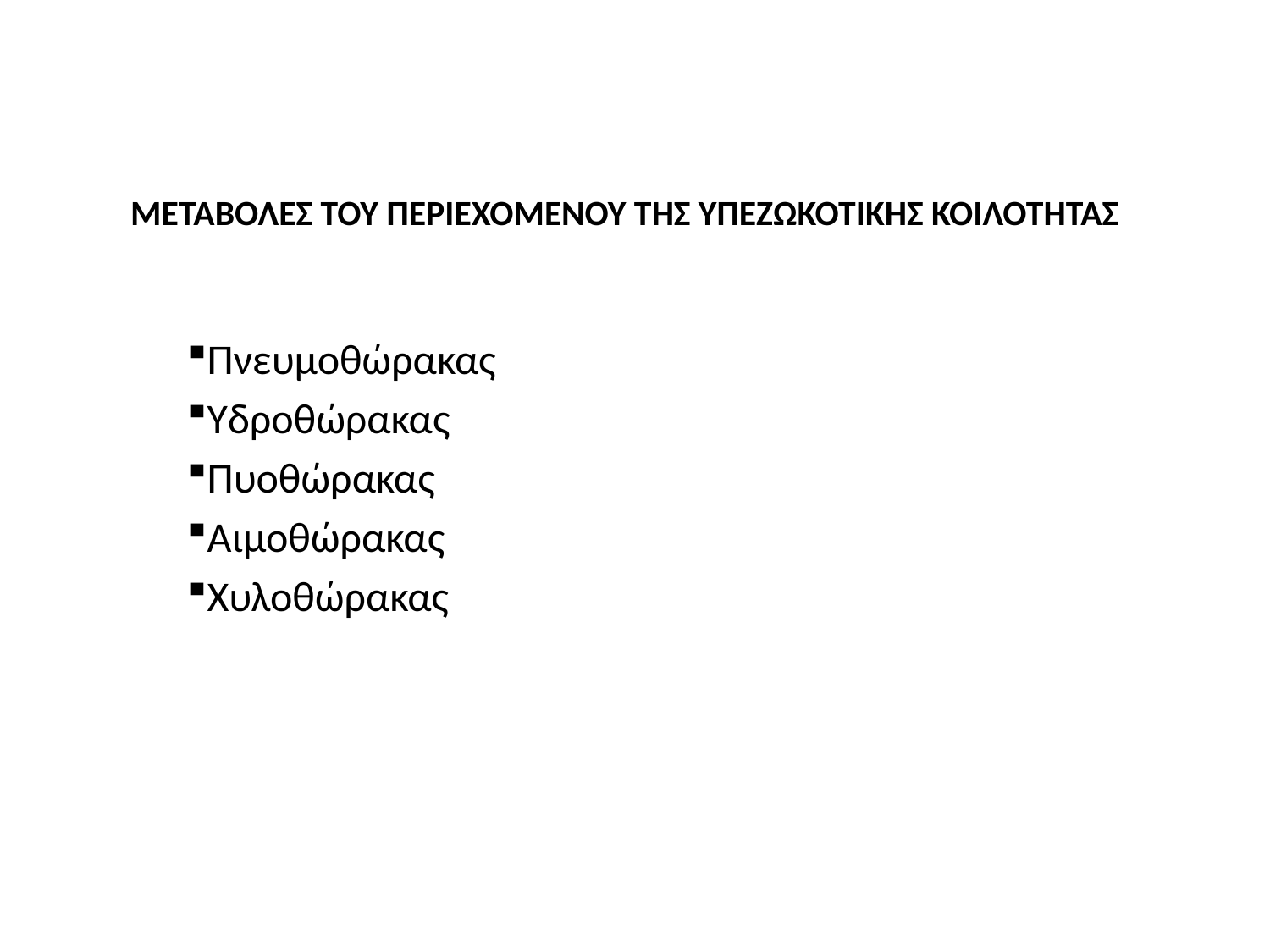

# ΜΕΤΑΒΟΛΕΣ ΤΟΥ ΠΕΡΙΕΧΟΜΕΝΟΥ ΤΗΣ ΥΠΕΖΩΚΟΤΙΚΗΣ ΚΟΙΛΟΤΗΤΑΣ
Πνευμοθώρακας
Υδροθώρακας
Πυοθώρακας
Αιμοθώρακας
Χυλοθώρακας